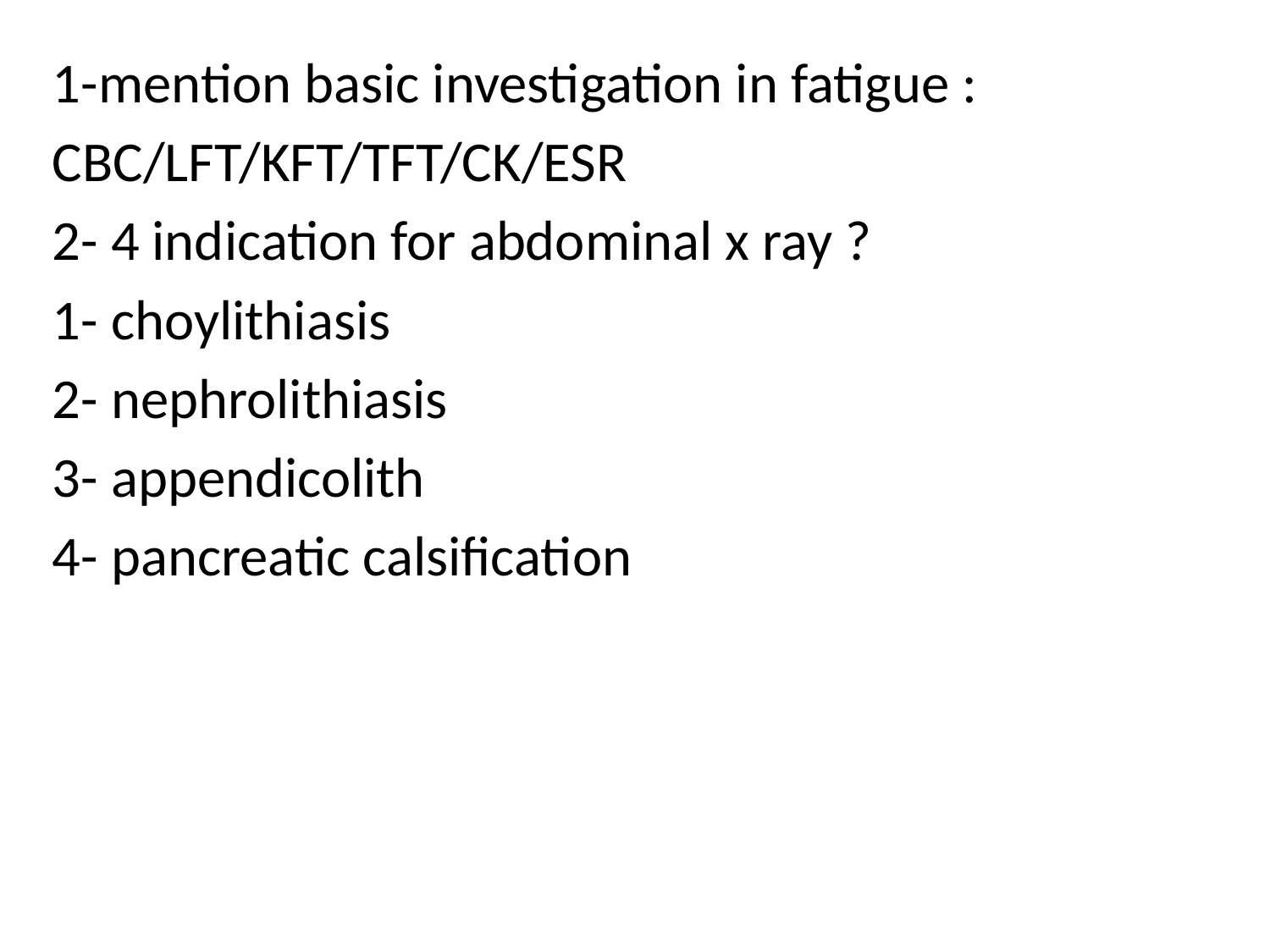

1-mention basic investigation in fatigue :
CBC/LFT/KFT/TFT/CK/ESR
2- 4 indication for abdominal x ray ?
1- choylithiasis
2- nephrolithiasis
3- appendicolith
4- pancreatic calsification